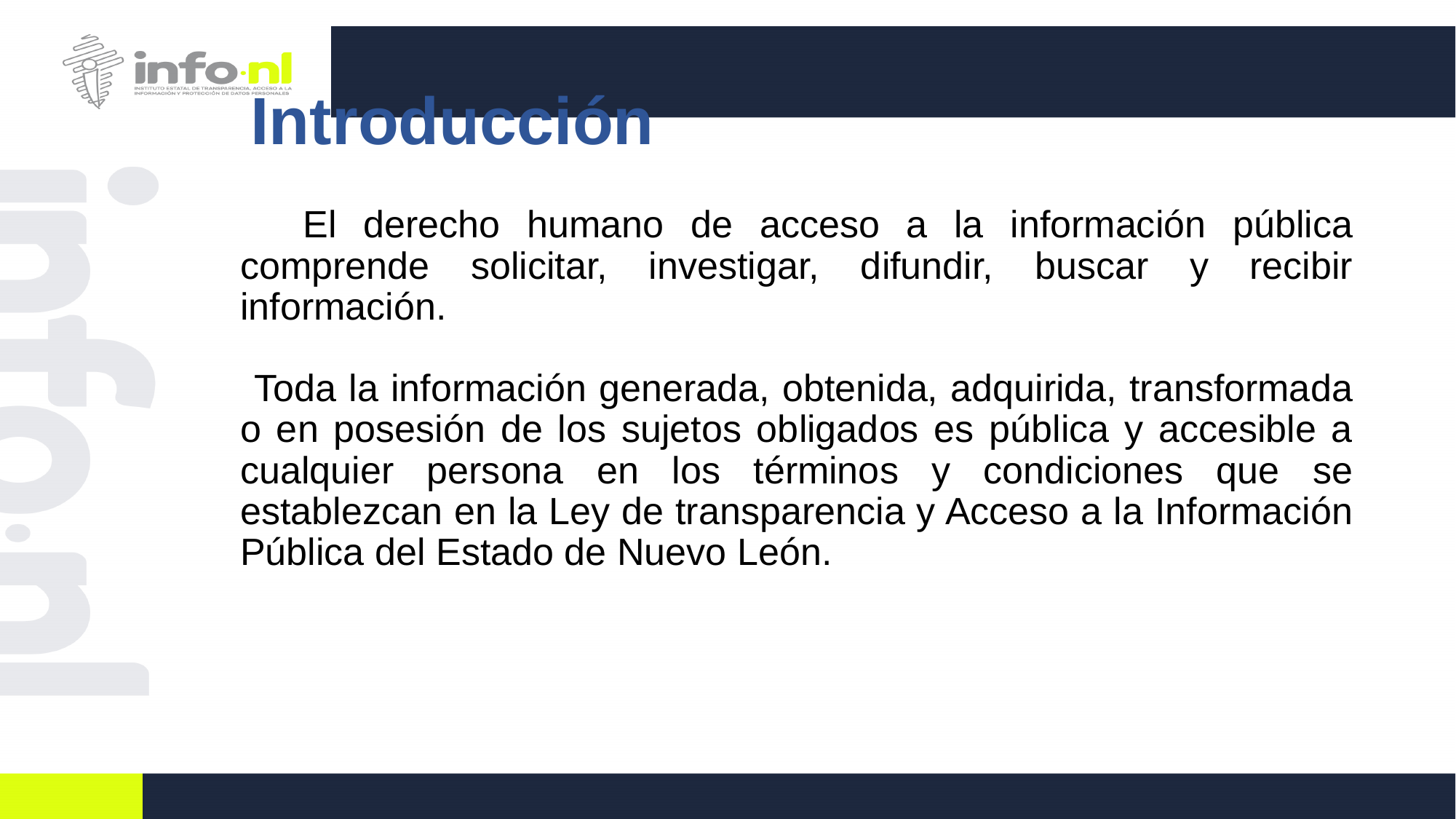

El derecho humano de acceso a la información pública comprende solicitar, investigar, difundir, buscar y recibir información.

    Toda la información generada, obtenida, adquirida, transformada o en posesión de los sujetos obligados es pública y accesible a cualquier persona en los términos y condiciones que se establezcan en la Ley de transparencia y Acceso a la Información Pública del Estado de Nuevo León.

# Introducción